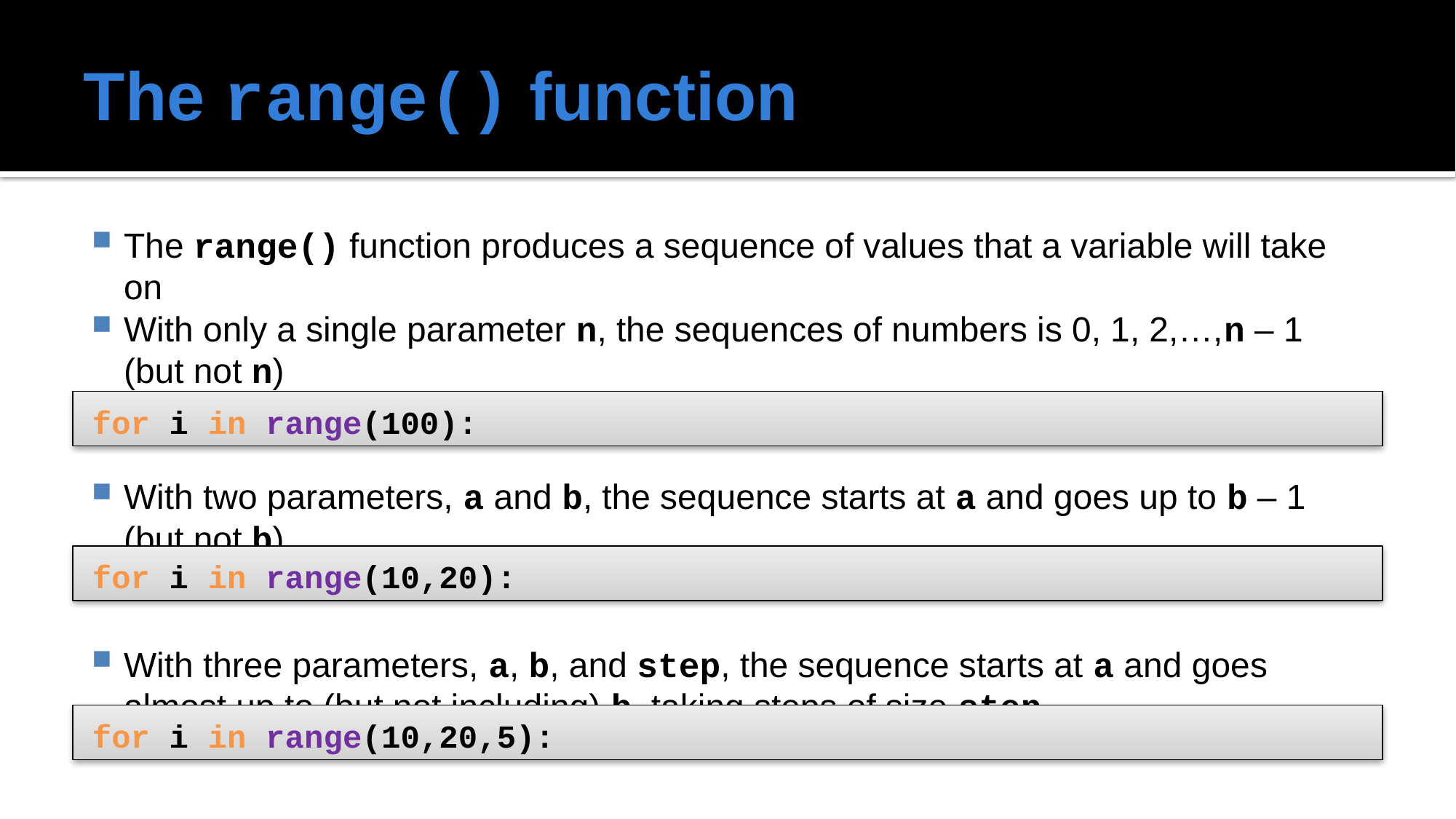

# The range() function
The range() function produces a sequence of values that a variable will take on
With only a single parameter n, the sequences of numbers is 0, 1, 2,…,n – 1 (but not n)

With two parameters, a and b, the sequence starts at a and goes up to b – 1 (but not b)

With three parameters, a, b, and step, the sequence starts at a and goes almost up to (but not including) b, taking steps of size step
for i in range(100):
for i in range(10,20):
for i in range(10,20,5):